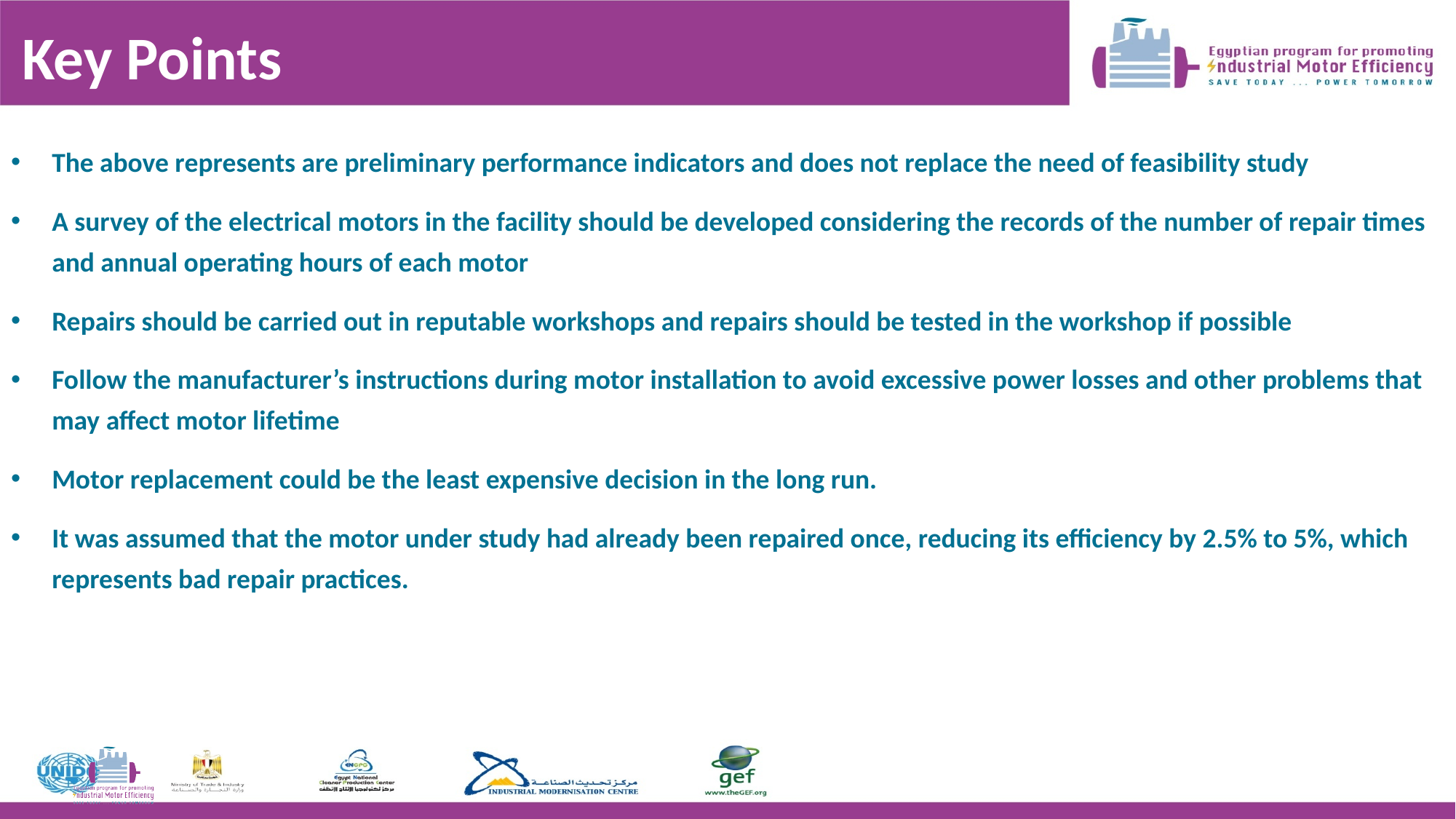

# Key Points
The above represents are preliminary performance indicators and does not replace the need of feasibility study
A survey of the electrical motors in the facility should be developed considering the records of the number of repair times and annual operating hours of each motor
Repairs should be carried out in reputable workshops and repairs should be tested in the workshop if possible
Follow the manufacturer’s instructions during motor installation to avoid excessive power losses and other problems that may affect motor lifetime
Motor replacement could be the least expensive decision in the long run.
It was assumed that the motor under study had already been repaired once, reducing its efficiency by 2.5% to 5%, which represents bad repair practices.